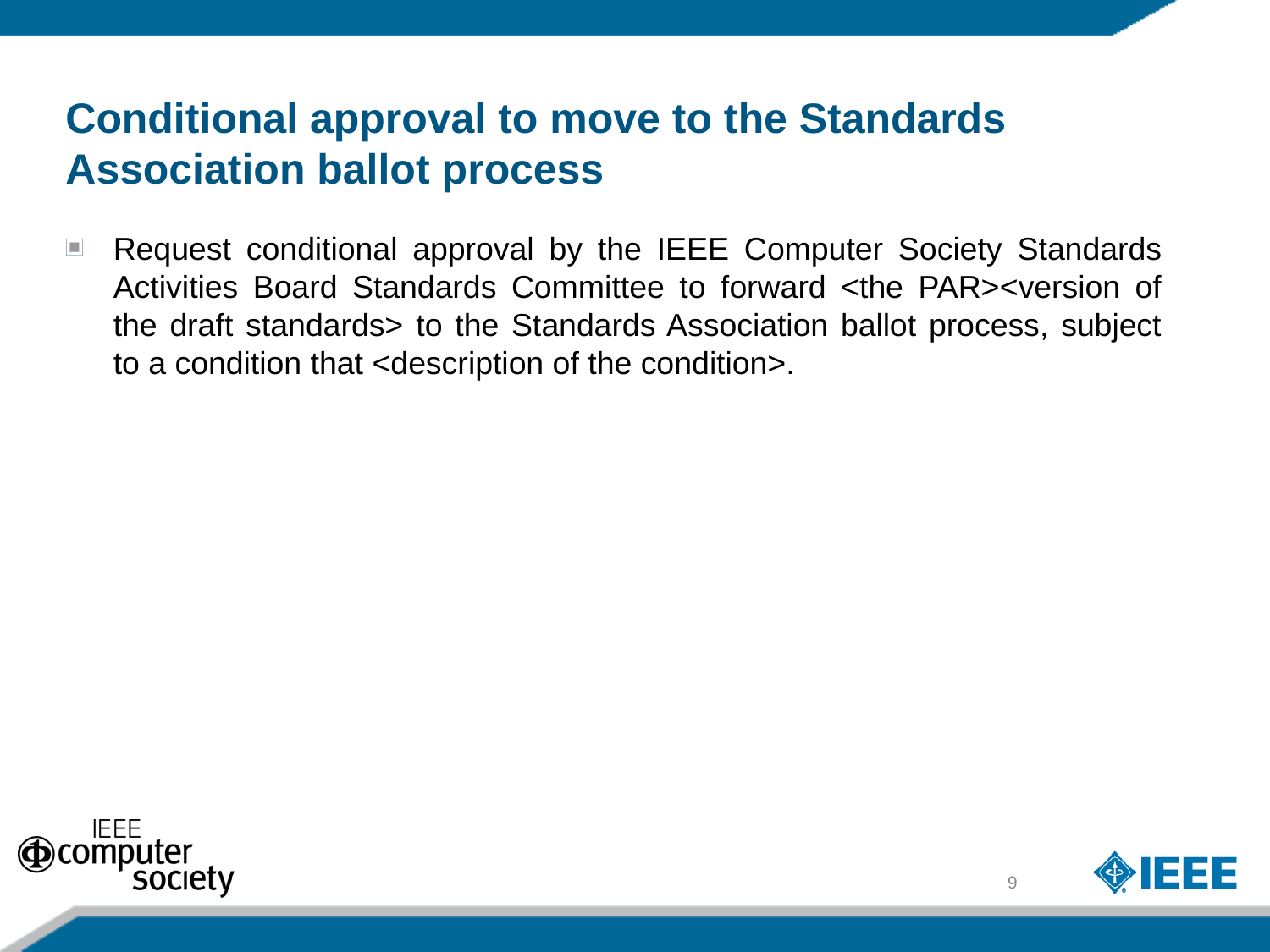

# Conditional approval to move to the Standards Association ballot process
Request conditional approval by the IEEE Computer Society Standards Activities Board Standards Committee to forward <the PAR><version of the draft standards> to the Standards Association ballot process, subject to a condition that <description of the condition>.

9